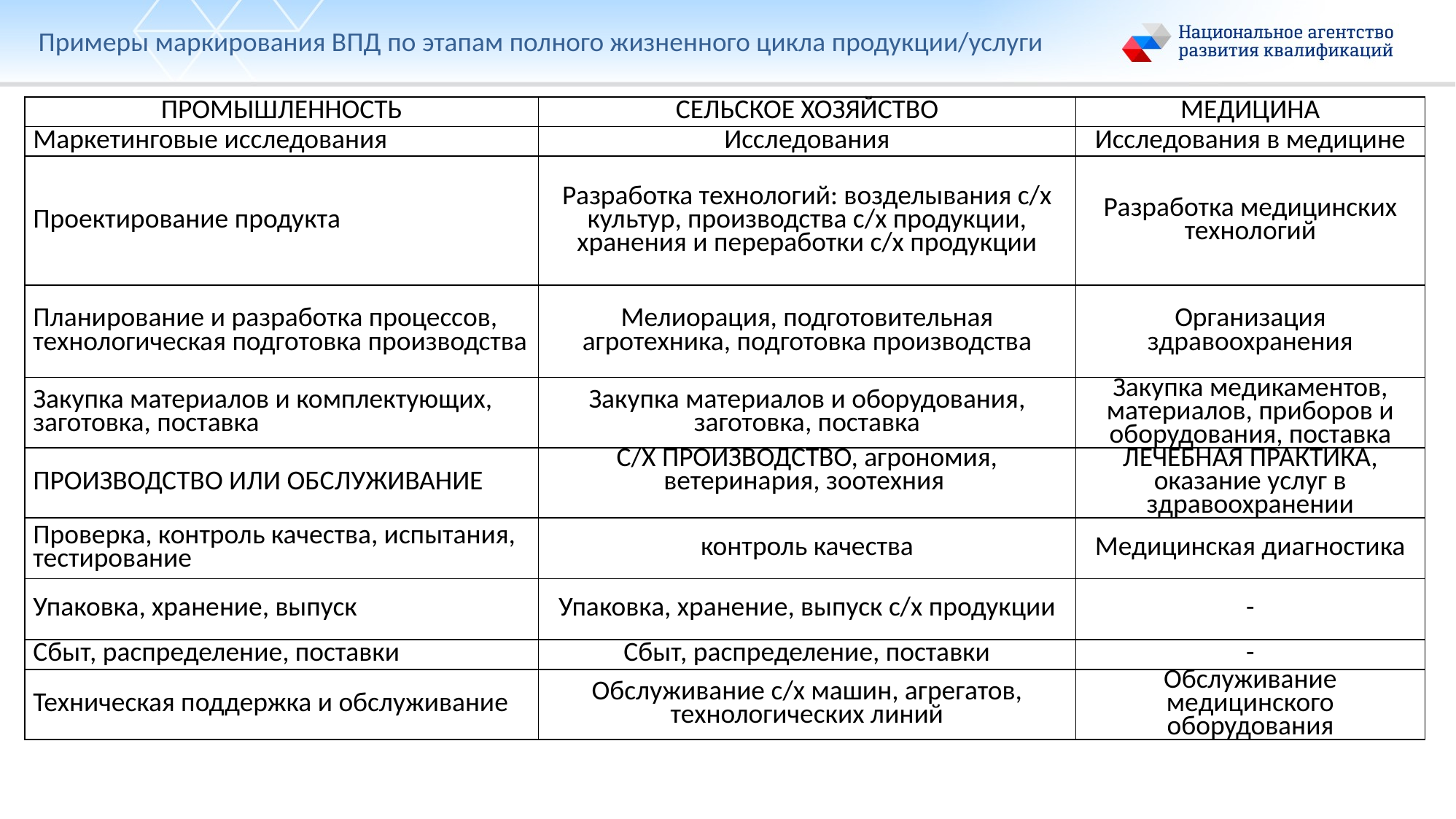

Примеры маркирования ВПД по этапам полного жизненного цикла продукции/услуги
| ПРОМЫШЛЕННОСТЬ | СЕЛЬСКОЕ ХОЗЯЙСТВО | МЕДИЦИНА |
| --- | --- | --- |
| Маркетинговые исследования | Исследования | Исследования в медицине |
| Проектирование продукта | Разработка технологий: возделывания с/х культур, производства с/х продукции, хранения и переработки с/х продукции | Разработка медицинских технологий |
| Планирование и разработка процессов, технологическая подготовка производства | Мелиорация, подготовительная агротехника, подготовка производства | Организация здравоохранения |
| Закупка материалов и комплектующих, заготовка, поставка | Закупка материалов и оборудования, заготовка, поставка | Закупка медикаментов, материалов, приборов и оборудования, поставка |
| ПРОИЗВОДСТВО ИЛИ ОБСЛУЖИВАНИЕ | С/Х ПРОИЗВОДСТВО, агрономия, ветеринария, зоотехния | ЛЕЧЕБНАЯ ПРАКТИКА, оказание услуг в здравоохранении |
| Проверка, контроль качества, испытания, тестирование | контроль качества | Медицинская диагностика |
| Упаковка, хранение, выпуск | Упаковка, хранение, выпуск с/х продукции | - |
| Сбыт, распределение, поставки | Сбыт, распределение, поставки | - |
| Техническая поддержка и обслуживание | Обслуживание с/х машин, агрегатов, технологических линий | Обслуживание медицинского оборудования |